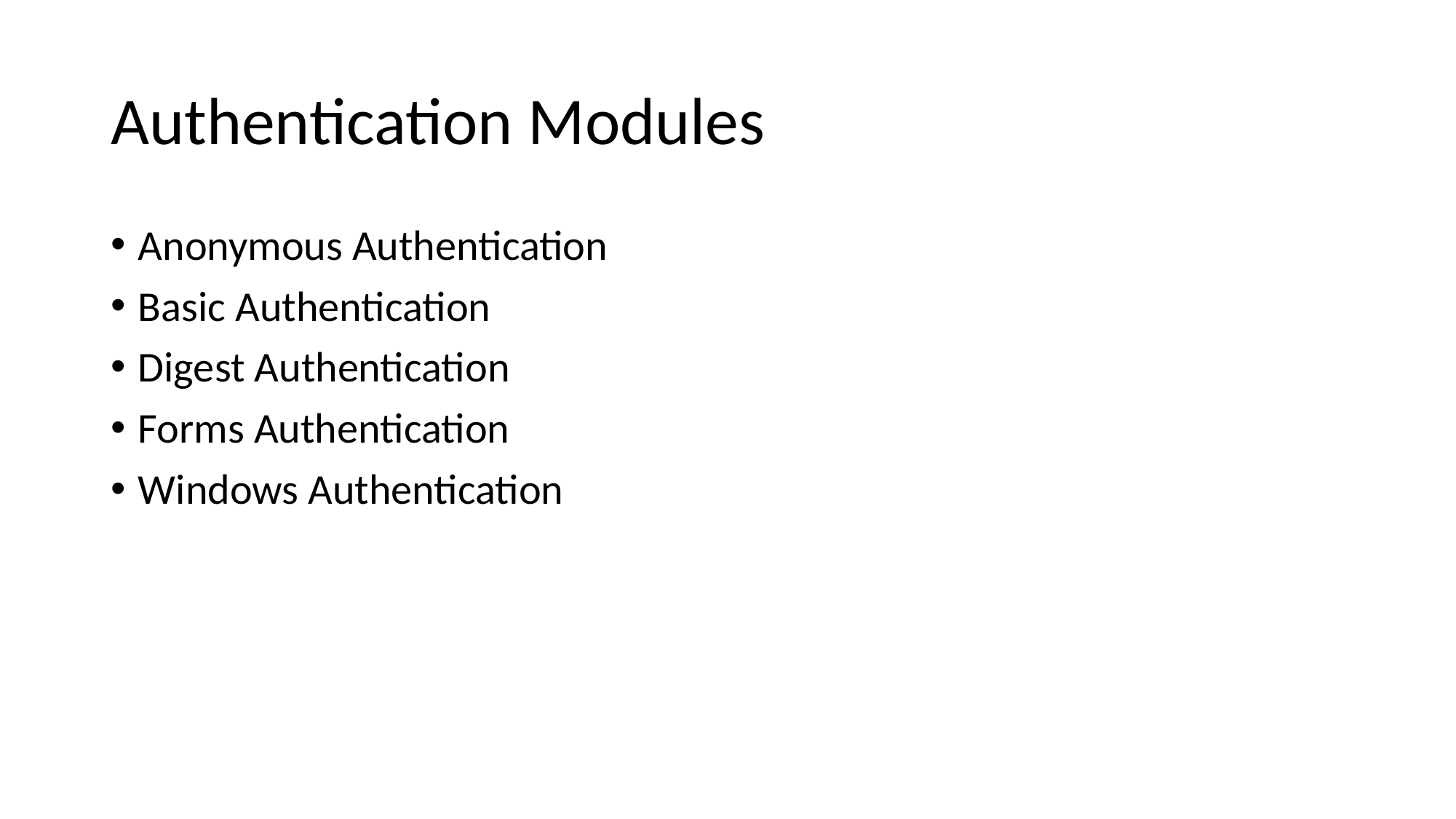

# Authentication Modules
Anonymous Authentication
Basic Authentication
Digest Authentication
Forms Authentication
Windows Authentication